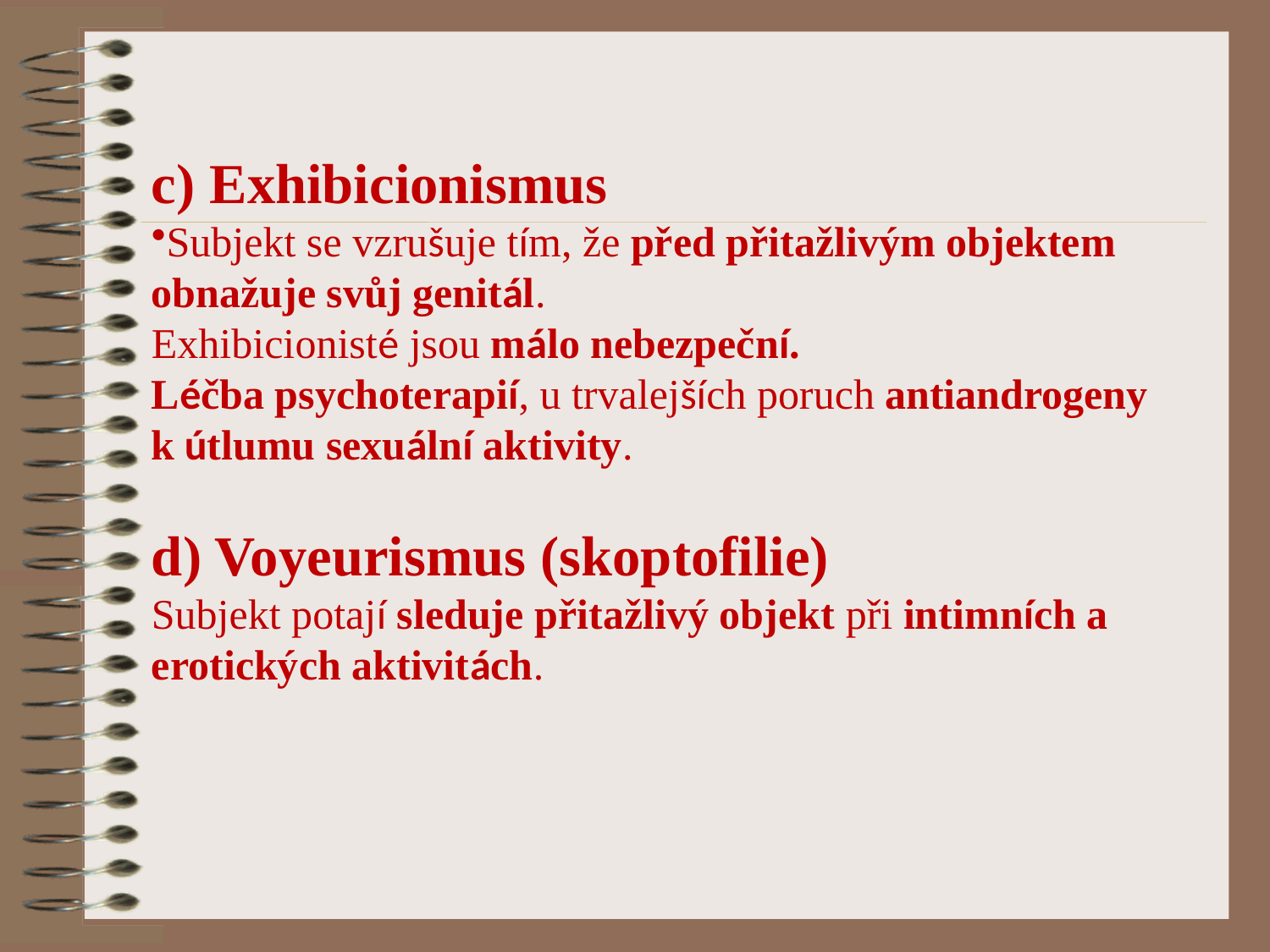

c) Exhibicionismus
Subjekt se vzrušuje tím, že před přitažlivým objektem obnažuje svůj genitál.
Exhibicionisté jsou málo nebezpeční.
Léčba psychoterapií, u trvalejších poruch antiandrogeny k útlumu sexuální aktivity.

d) Voyeurismus (skoptofilie)
Subjekt potají sleduje přitažlivý objekt při intimních a erotických aktivitách.